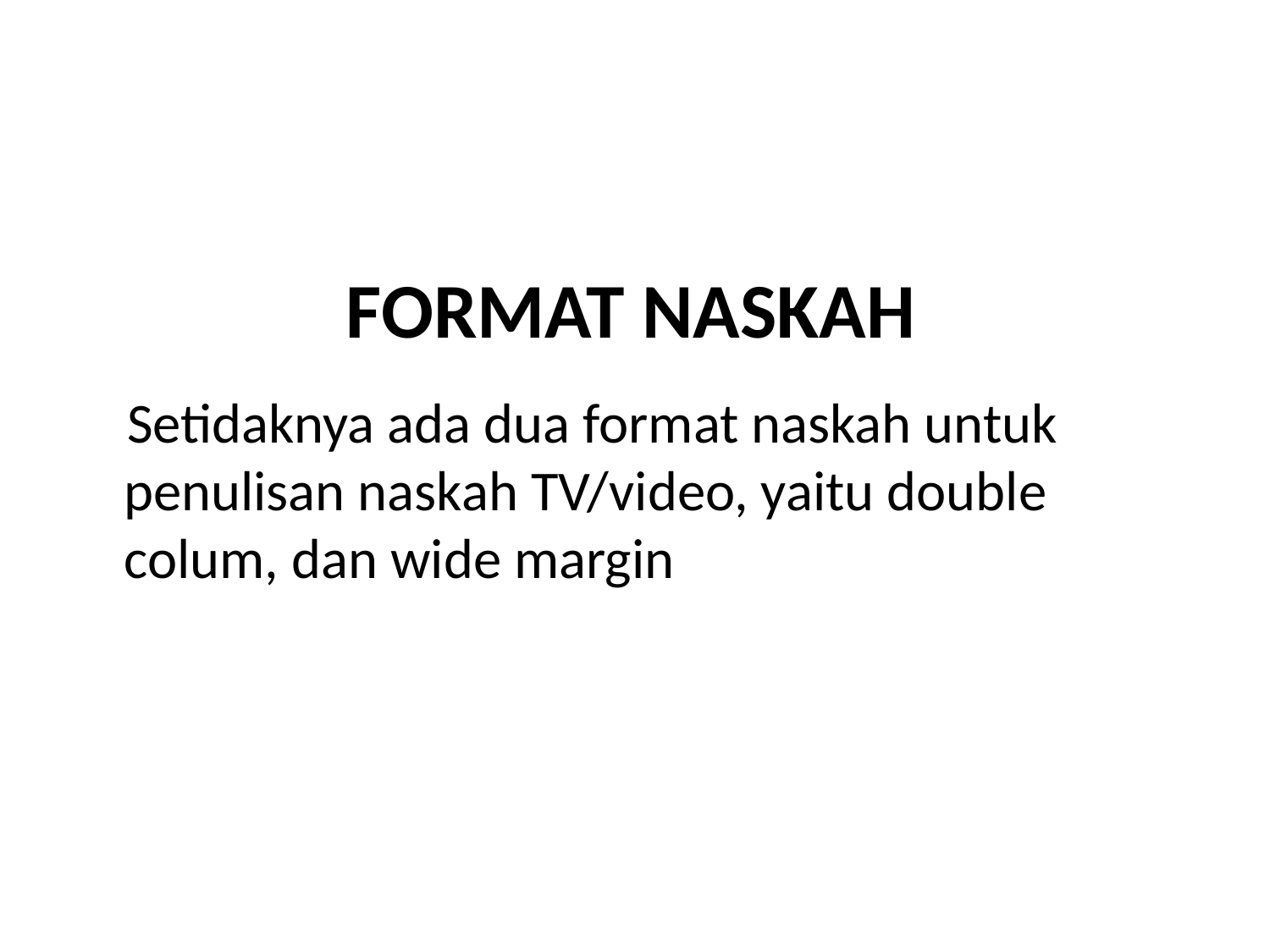

Setidaknya ada dua format naskah untuk penulisan naskah TV/video, yaitu double colum, dan wide margin

# FORMAT NASKAH